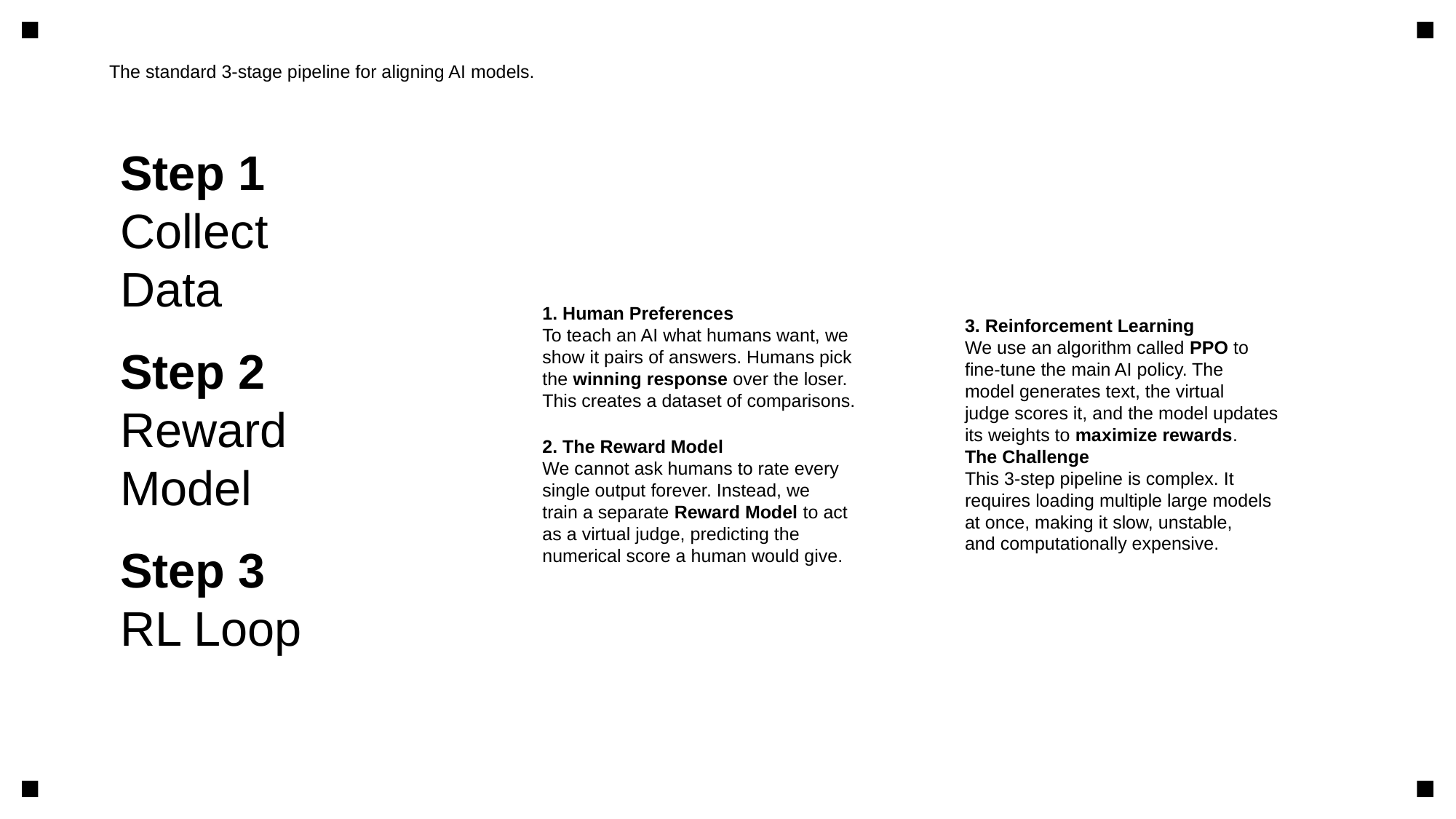

The standard 3-stage pipeline for aligning AI models.
Step 1
Collect
Data
Step 2
Reward
Model
Step 3
RL Loop
1. Human Preferences
To teach an AI what humans want, we
show it pairs of answers. Humans pick
the winning response over the loser.
This creates a dataset of comparisons.
2. The Reward Model
We cannot ask humans to rate every
single output forever. Instead, we
train a separate Reward Model to act
as a virtual judge, predicting the
numerical score a human would give.
3. Reinforcement Learning
We use an algorithm called PPO to
fine-tune the main AI policy. The
model generates text, the virtual
judge scores it, and the model updates
its weights to maximize rewards.
The Challenge
This 3-step pipeline is complex. It
requires loading multiple large models
at once, making it slow, unstable,
and computationally expensive.